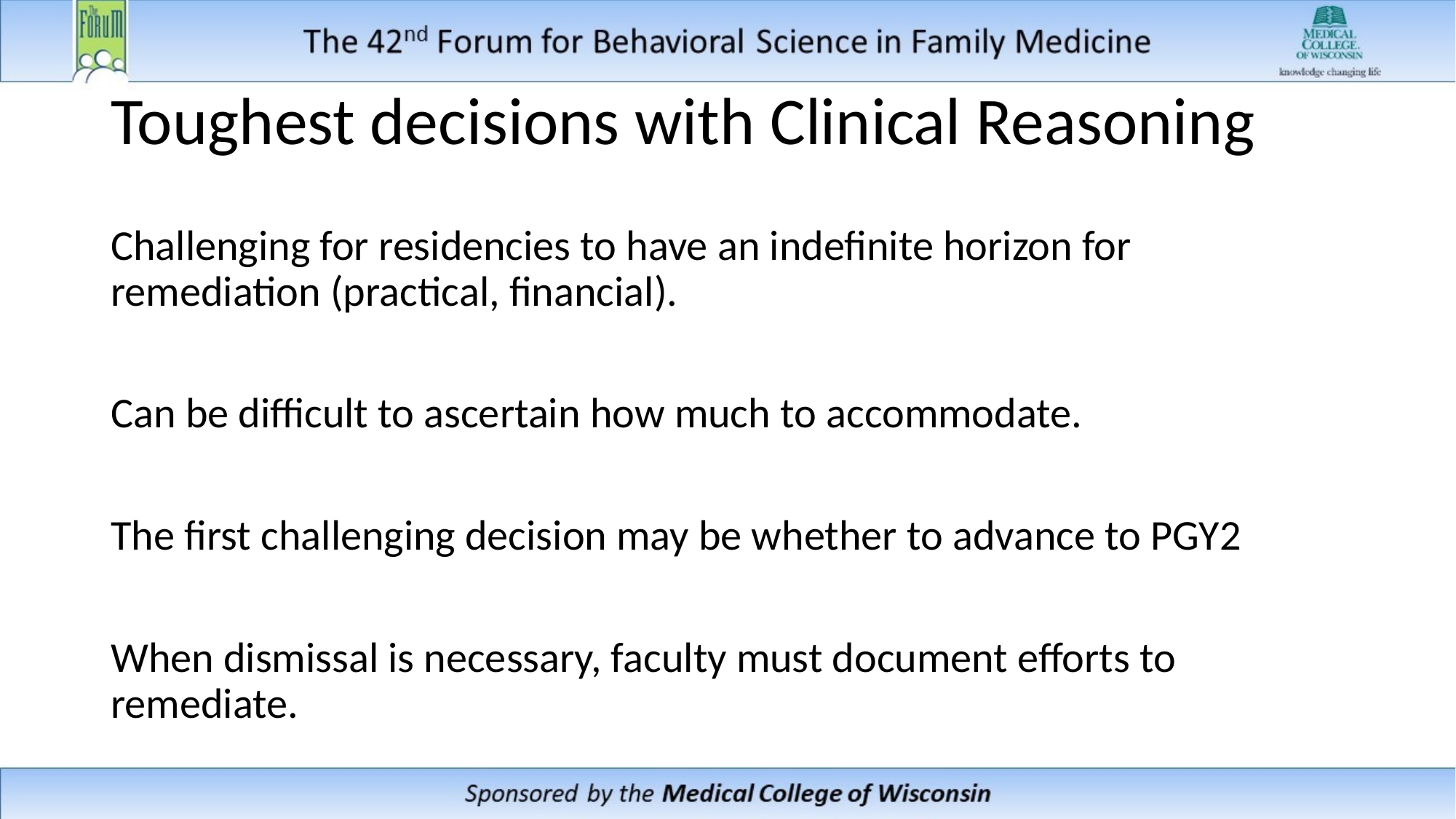

# Toughest decisions with Clinical Reasoning
Challenging for residencies to have an indefinite horizon for remediation (practical, financial).

Can be difficult to ascertain how much to accommodate.

The first challenging decision may be whether to advance to PGY2

When dismissal is necessary, faculty must document efforts to remediate.